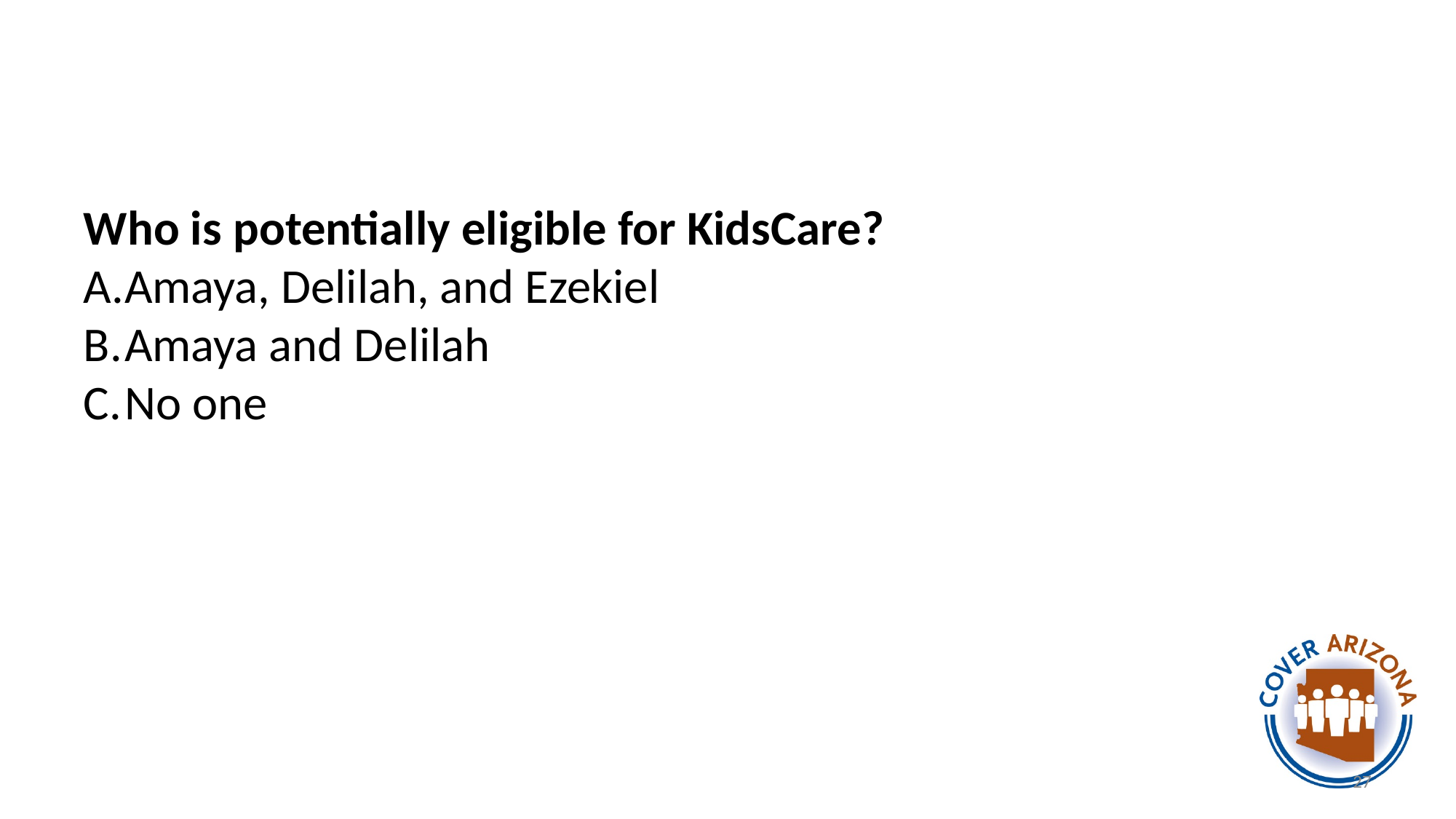

#
Who is potentially eligible for KidsCare?
Amaya, Delilah, and Ezekiel
Amaya and Delilah
No one

27